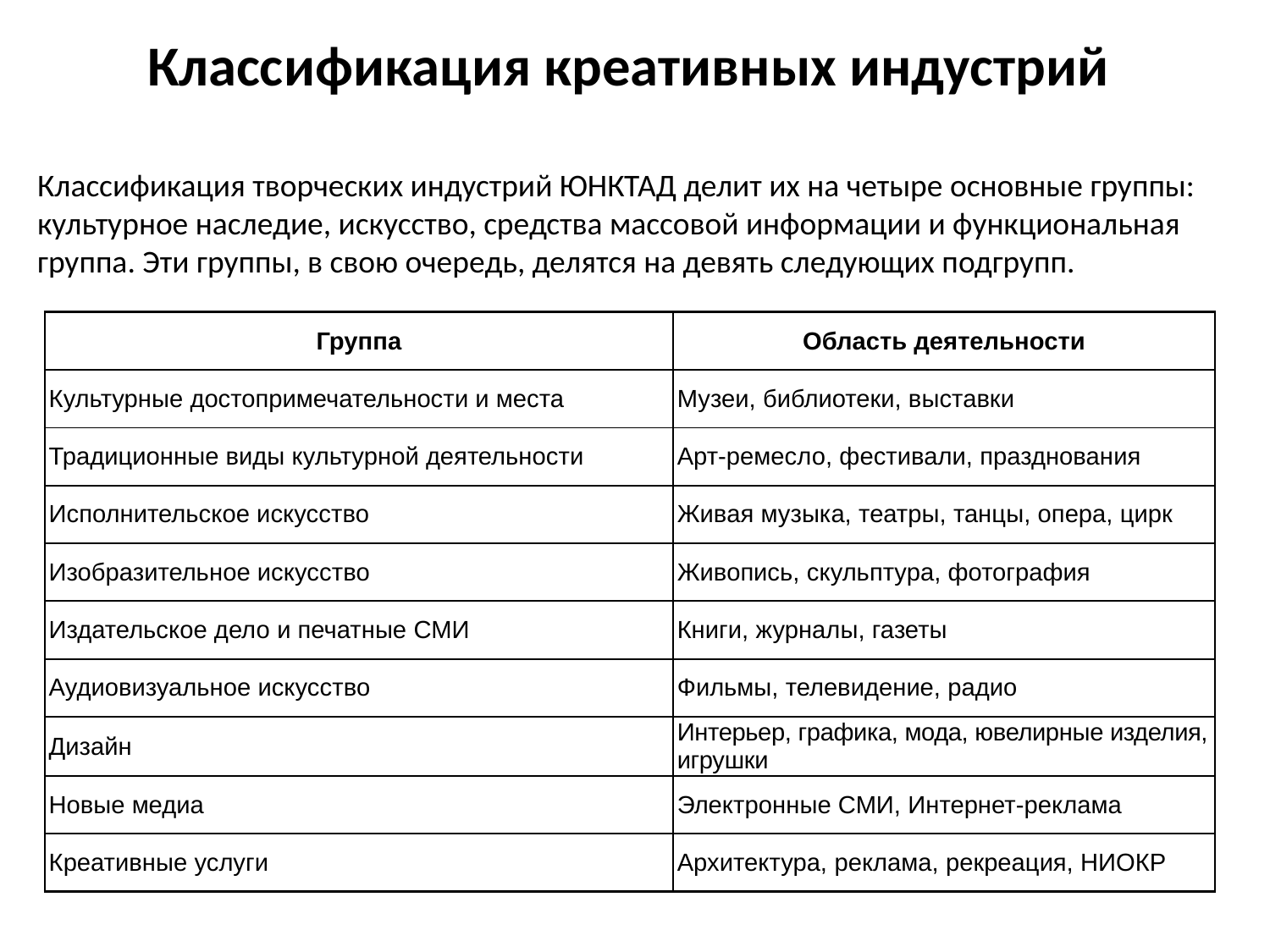

# Классификация креативных индустрий
Классификация творческих индустрий ЮНКТАД делит их на четыре основные группы:   культурное наследие, искусство, средства массовой информации и функциональная группа. Эти группы, в свою очередь, делятся на девять следующих подгрупп.

| Группа | Область деятельности |
| --- | --- |
| Культурные достопримечательности и места | Музеи, библиотеки, выставки |
| Традиционные виды культурной деятельности | Арт-ремесло, фестивали, празднования |
| Исполнительское искусство | Живая музыка, театры, танцы, опера, цирк |
| Изобразительное искусство | Живопись, скульптура, фотография |
| Издательское дело и печатные СМИ | Книги, журналы, газеты |
| Аудиовизуальное искусство | Фильмы, телевидение, радио |
| Дизайн | Интерьер, графика, мода, ювелирные изделия, игрушки |
| Новые медиа | Электронные СМИ, Интернет-реклама |
| Креативные услуги | Архитектура, реклама, рекреация, НИОКР |